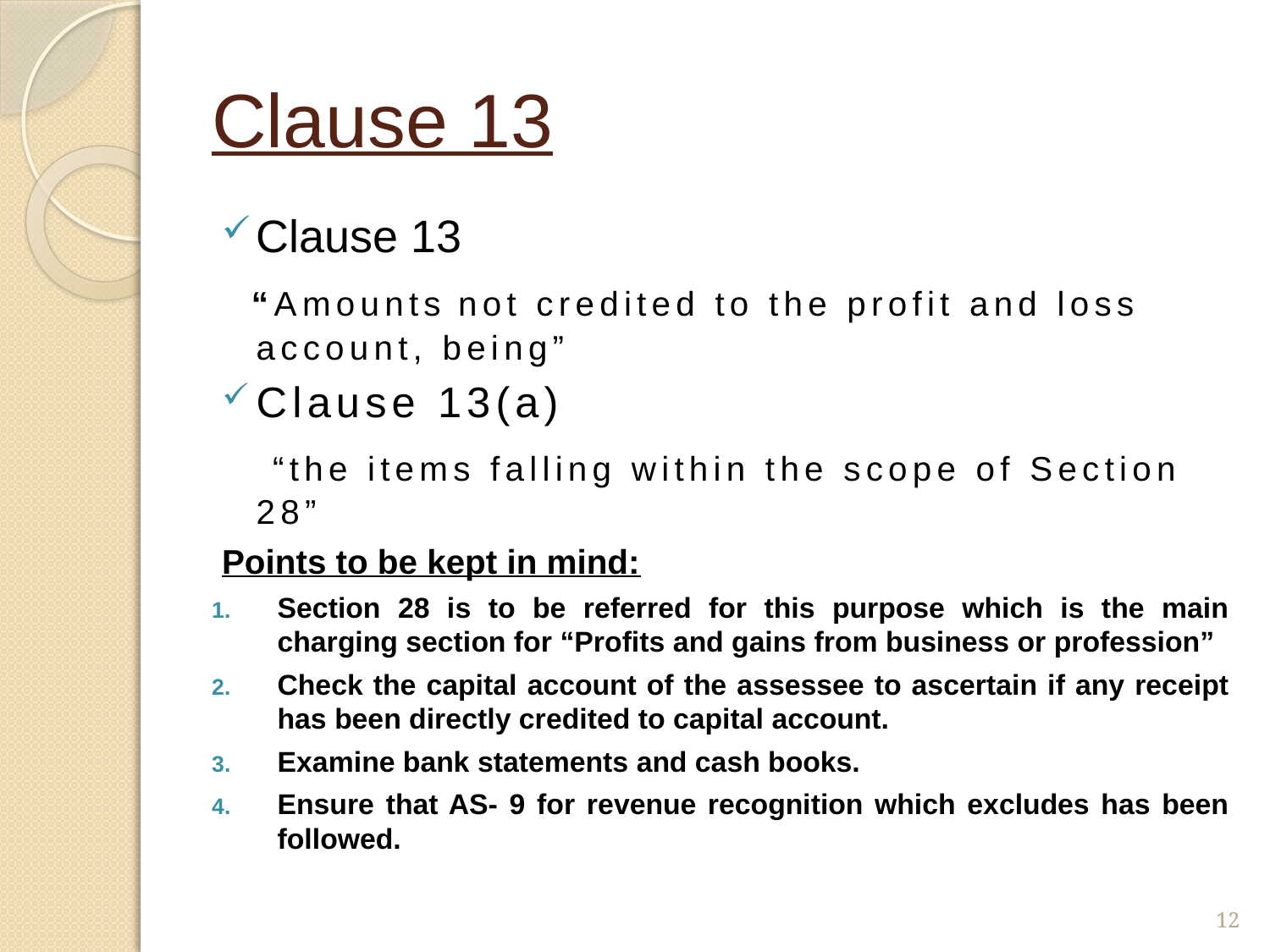

# Clause 13
Clause 13
  “Amounts not credited to the profit and loss account, being”
Clause 13(a)
    “the items falling within the scope of Section 28”
Points to be kept in mind:
Section 28 is to be referred for this purpose which is the main charging section for “Profits and gains from business or profession”
Check the capital account of the assessee to ascertain if any receipt has been directly credited to capital account.
Examine bank statements and cash books.
Ensure that AS- 9 for revenue recognition which excludes has been followed.

12